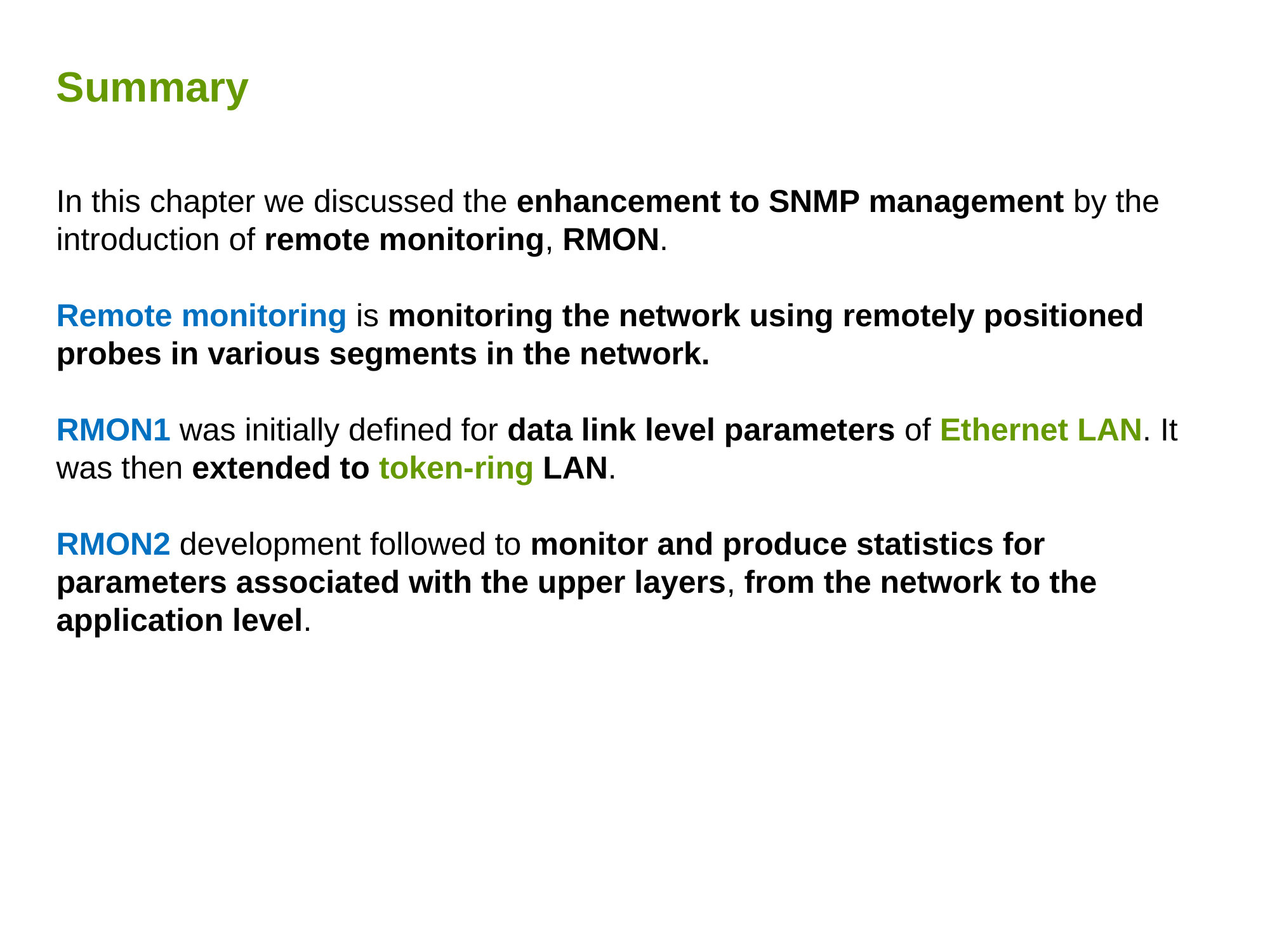

Summary

In this chapter we discussed the enhancement to SNMP management by the introduction of remote monitoring, RMON.

Remote monitoring is monitoring the network using remotely positioned probes in various segments in the network.

RMON1 was initially defined for data link level parameters of Ethernet LAN. It was then extended to token-ring LAN.

RMON2 development followed to monitor and produce statistics for parameters associated with the upper layers, from the network to the application level.